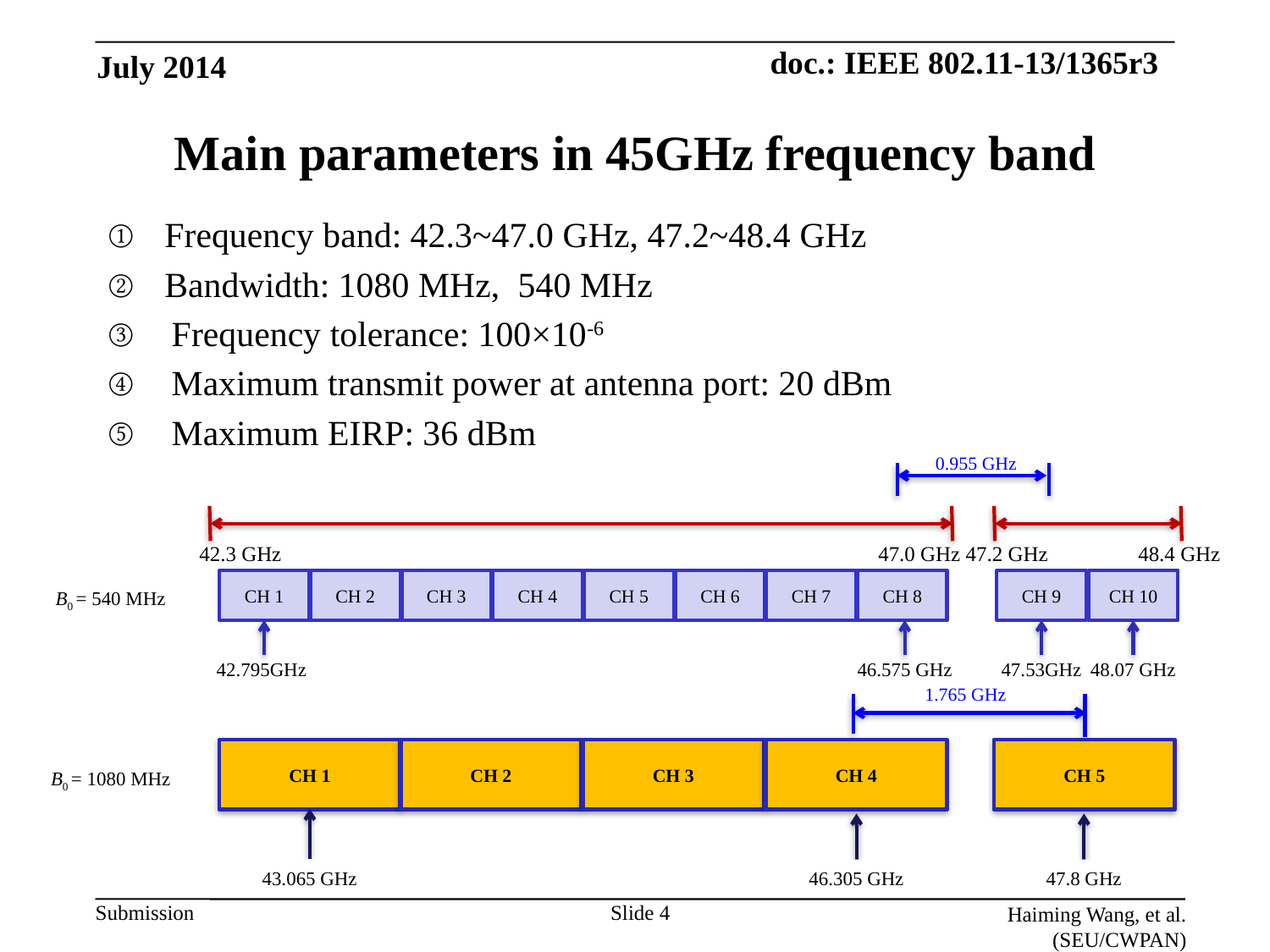

July 2014
# Main parameters in 45GHz frequency band
 Frequency band: 42.3~47.0 GHz, 47.2~48.4 GHz
 Bandwidth: 1080 MHz,  540 MHz
Frequency tolerance: 100×10-6
Maximum transmit power at antenna port: 20 dBm
Maximum EIRP: 36 dBm
0.955 GHz
42.3 GHz
47.0 GHz
47.2 GHz
48.4 GHz
CH 1
CH 2
CH 3
CH 4
CH 5
CH 6
CH 7
CH 8
CH 9
CH 10
B0 = 540 MHz
42.795GHz
46.575 GHz
47.53GHz
48.07 GHz
1.765 GHz
CH 1
CH 2
CH 3
CH 4
CH 5
B0 = 1080 MHz
43.065 GHz
46.305 GHz
47.8 GHz
Slide 4
Haiming Wang, et al. (SEU/CWPAN)